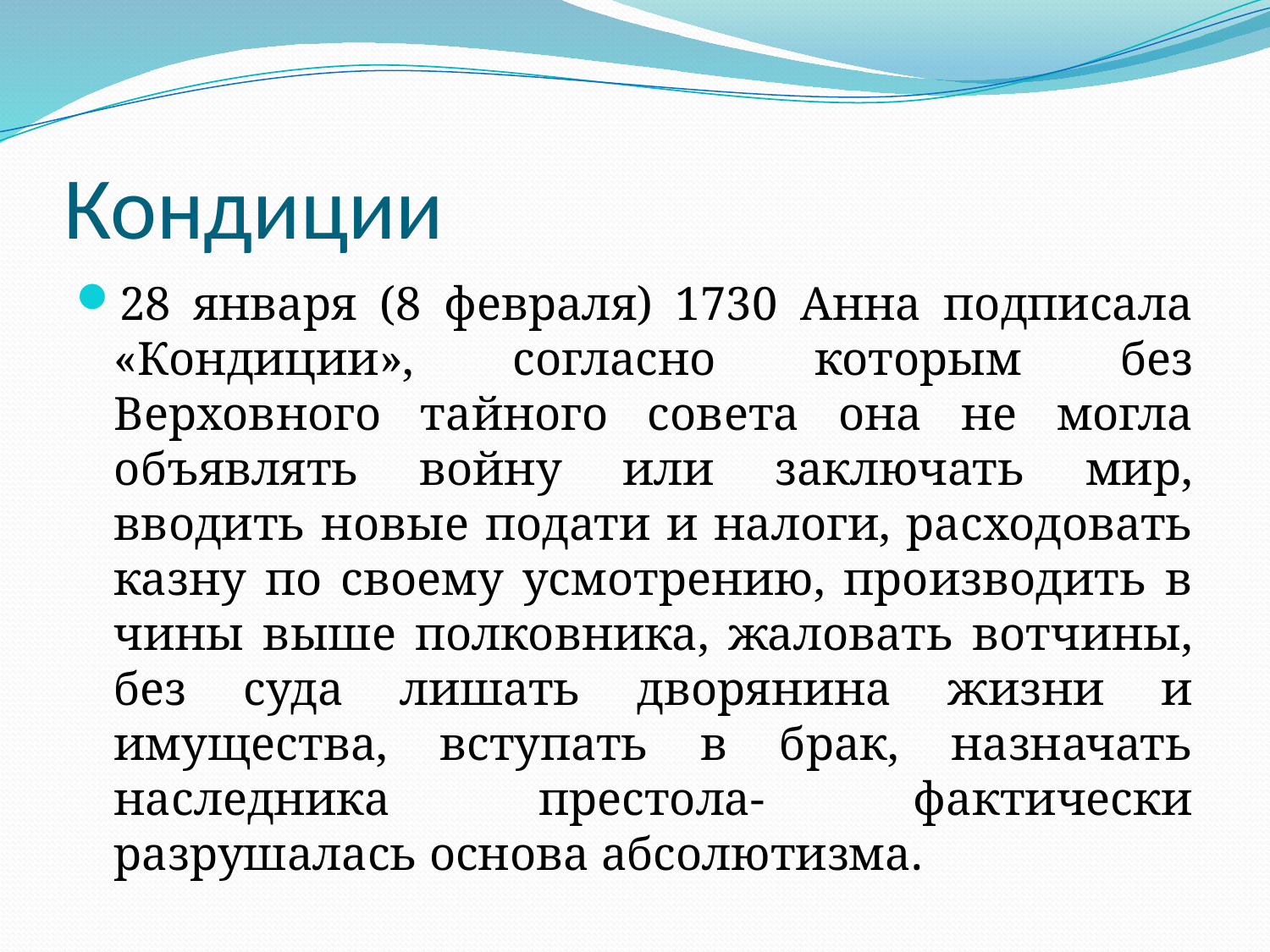

# Кондиции
28 января (8 февраля) 1730 Анна подписала «Кондиции», согласно которым без Верховного тайного совета она не могла объявлять войну или заключать мир, вводить новые подати и налоги, расходовать казну по своему усмотрению, производить в чины выше полковника, жаловать вотчины, без суда лишать дворянина жизни и имущества, вступать в брак, назначать наследника престола- фактически разрушалась основа абсолютизма.